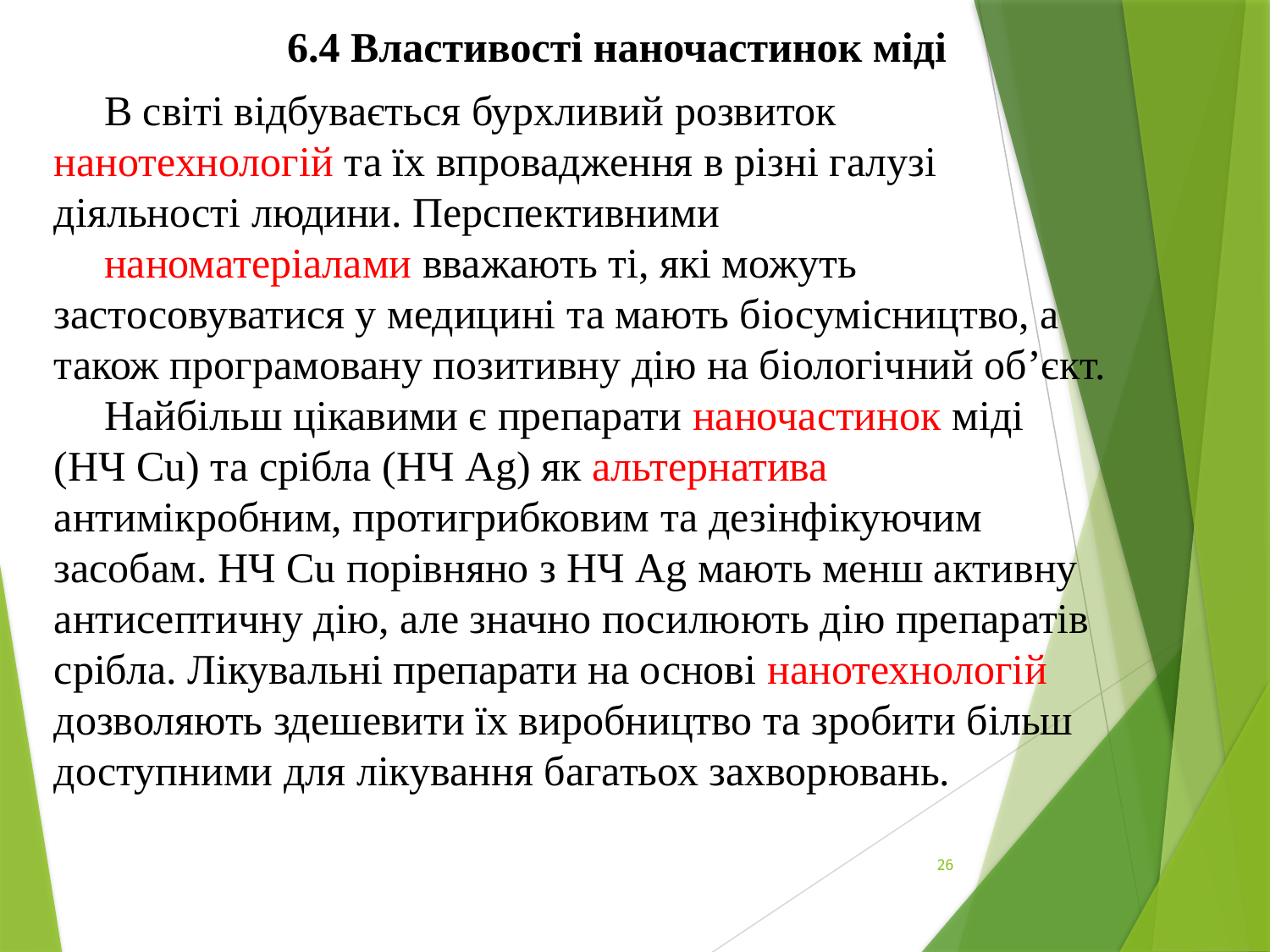

6.4 Властивості наночастинок міді
В світі відбувається бурхливий розвиток нанотехнологій та їх впровадження в різні галузі діяльності людини. Перспективними
наноматеріалами вважають ті, які можуть застосовуватися у медицині та мають біосумісництво, а також програмовану позитивну дію на біологічний об’єкт.
Найбільш цікавими є препарати наночастинок міді    (НЧ Cu) та срібла (НЧ Ag) як альтернатива антимікробним, протигрибковим та дезінфікуючим засобам. НЧ Cu порівняно з НЧ Ag мають менш активну антисептичну дію, але значно посилюють дію препаратів срібла. Лікувальні препарати на основі нанотехнологій дозволяють здешевити їх виробництво та зробити більш доступними для лікування багатьох захворювань.
26